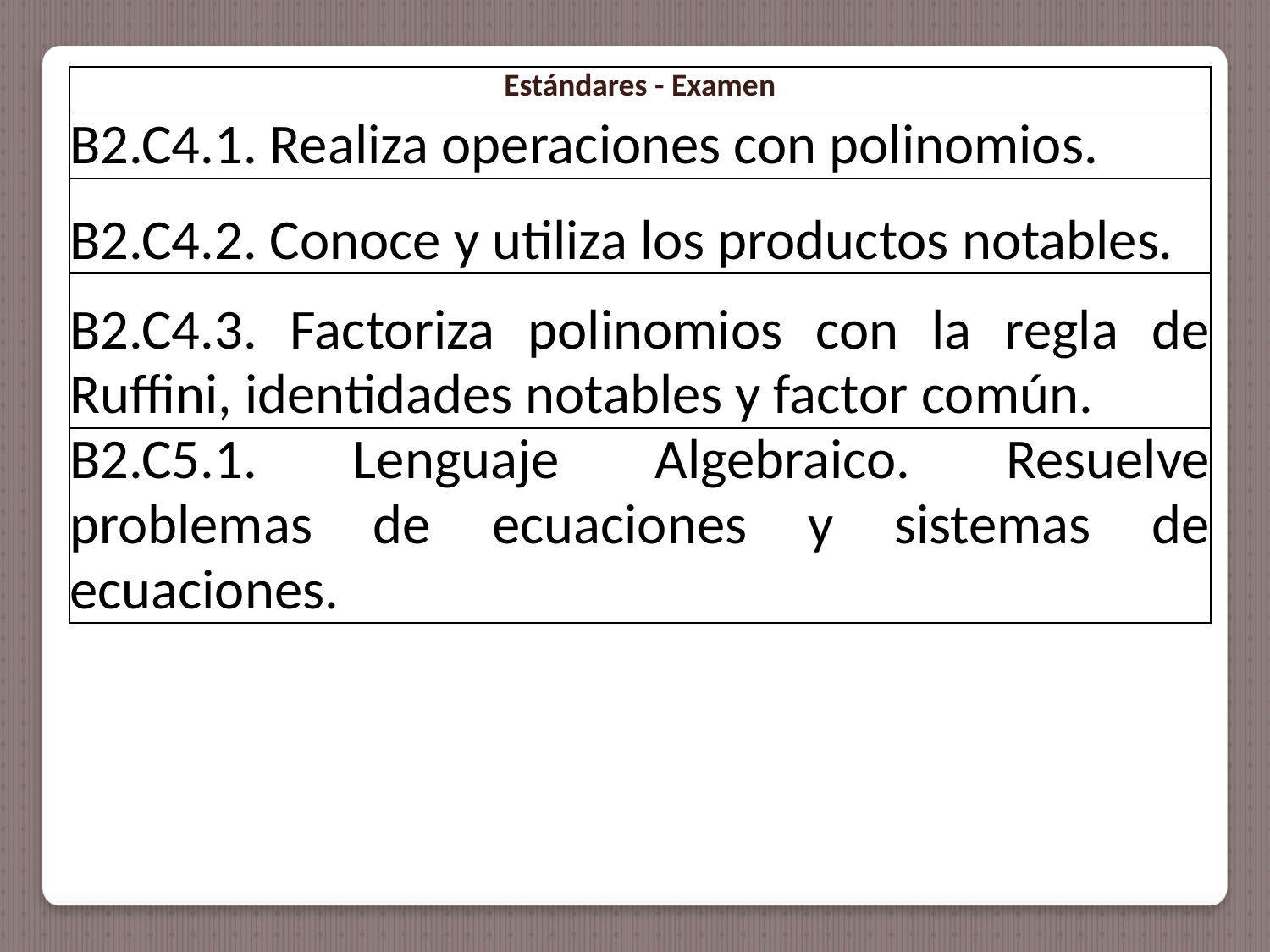

| Estándares - Examen |
| --- |
| B2.C4.1. Realiza operaciones con polinomios. |
| B2.C4.2. Conoce y utiliza los productos notables. |
| B2.C4.3. Factoriza polinomios con la regla de Ruffini, identidades notables y factor común. |
| B2.C5.1. Lenguaje Algebraico. Resuelve problemas de ecuaciones y sistemas de ecuaciones. |